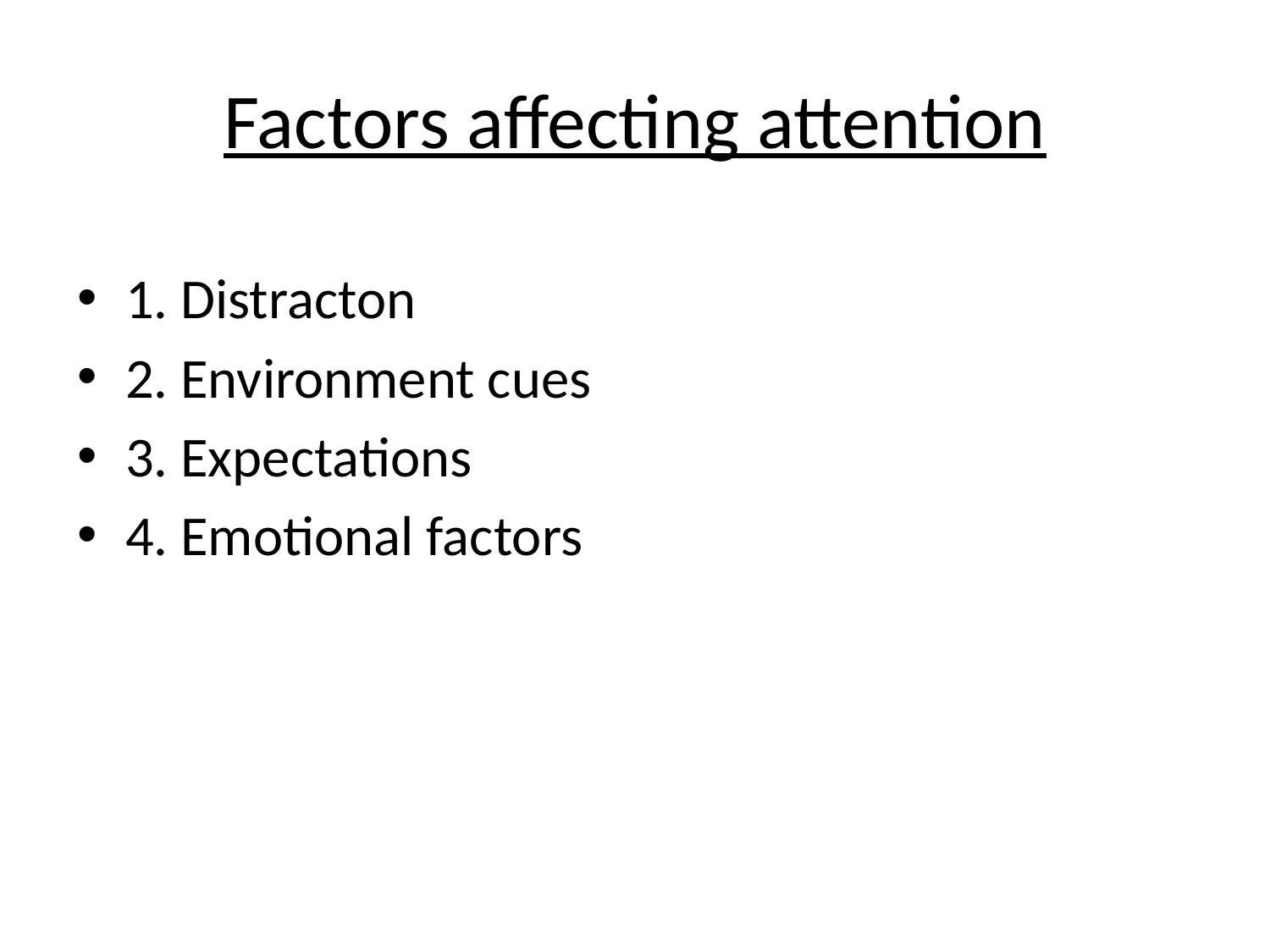

# Factors affecting attention
1. Distracton
2. Environment cues
3. Expectations
4. Emotional factors